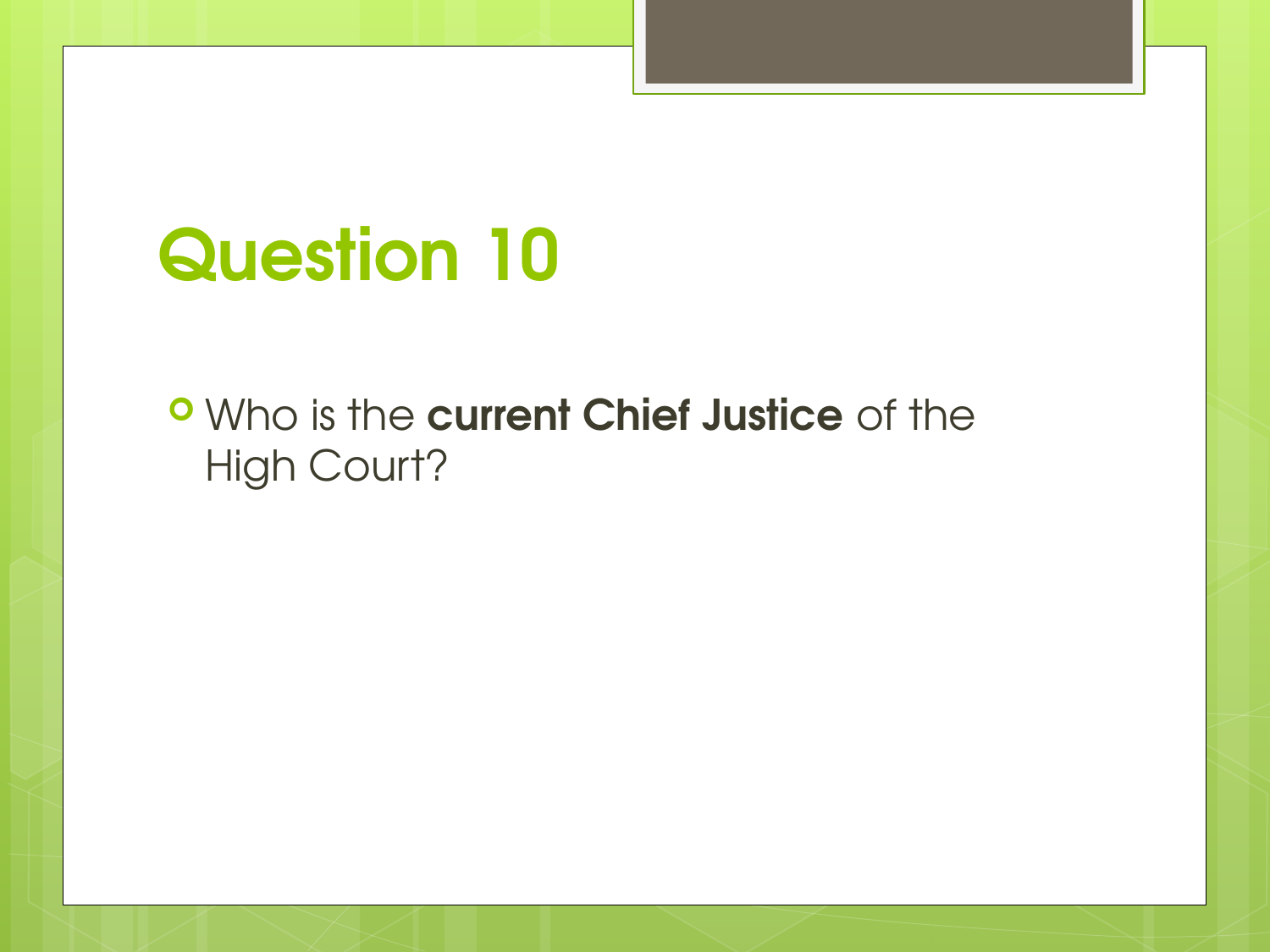

# Question 10

Who is the current Chief Justice of the High Court?